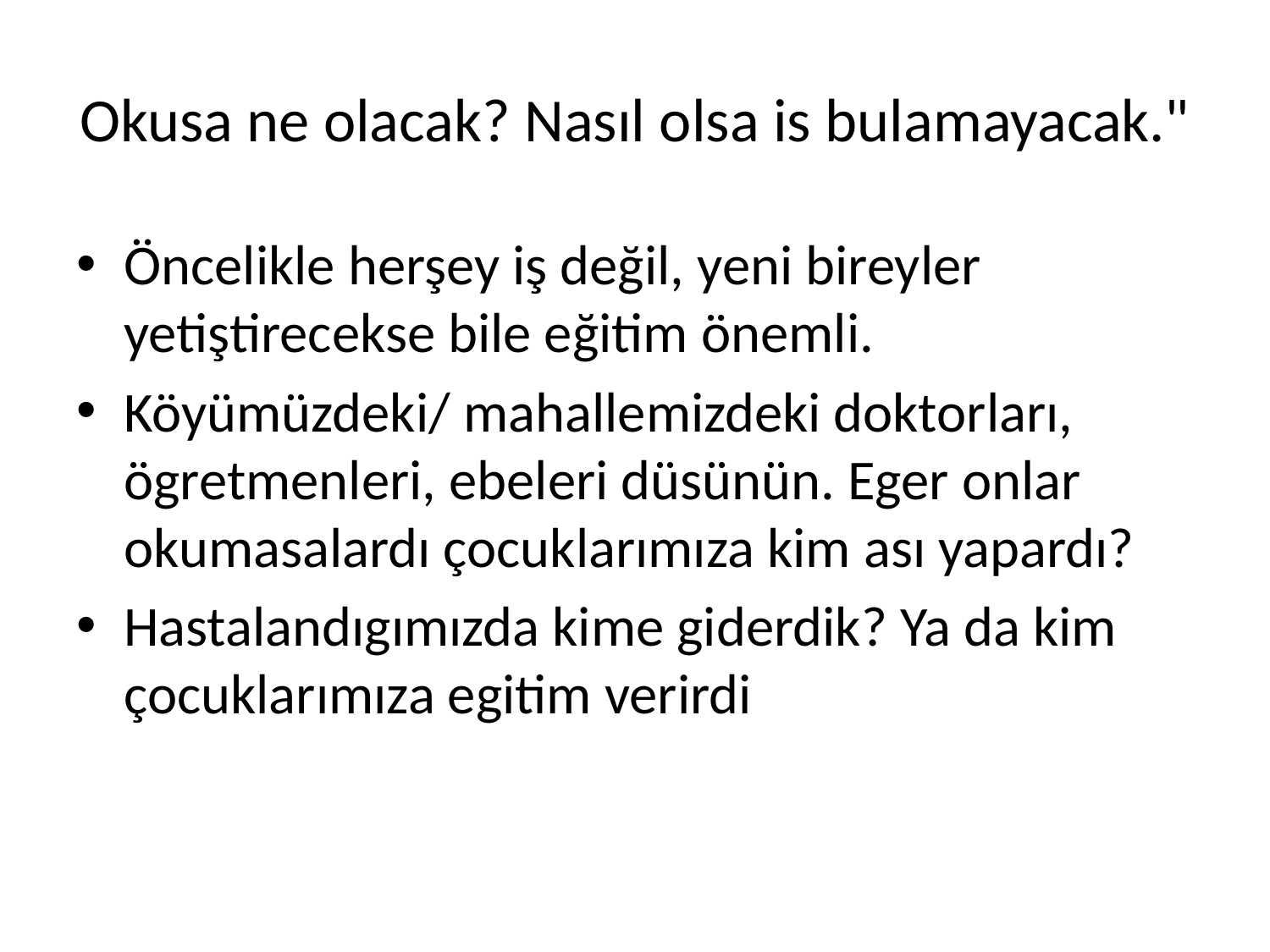

# Okusa ne olacak? Nasıl olsa is bulamayacak."
Öncelikle herşey iş değil, yeni bireyler yetiştirecekse bile eğitim önemli.
Köyümüzdeki/ mahallemizdeki doktorları, ögretmenleri, ebeleri düsünün. Eger onlar okumasalardı çocuklarımıza kim ası yapardı?
Hastalandıgımızda kime giderdik? Ya da kim çocuklarımıza egitim verirdi